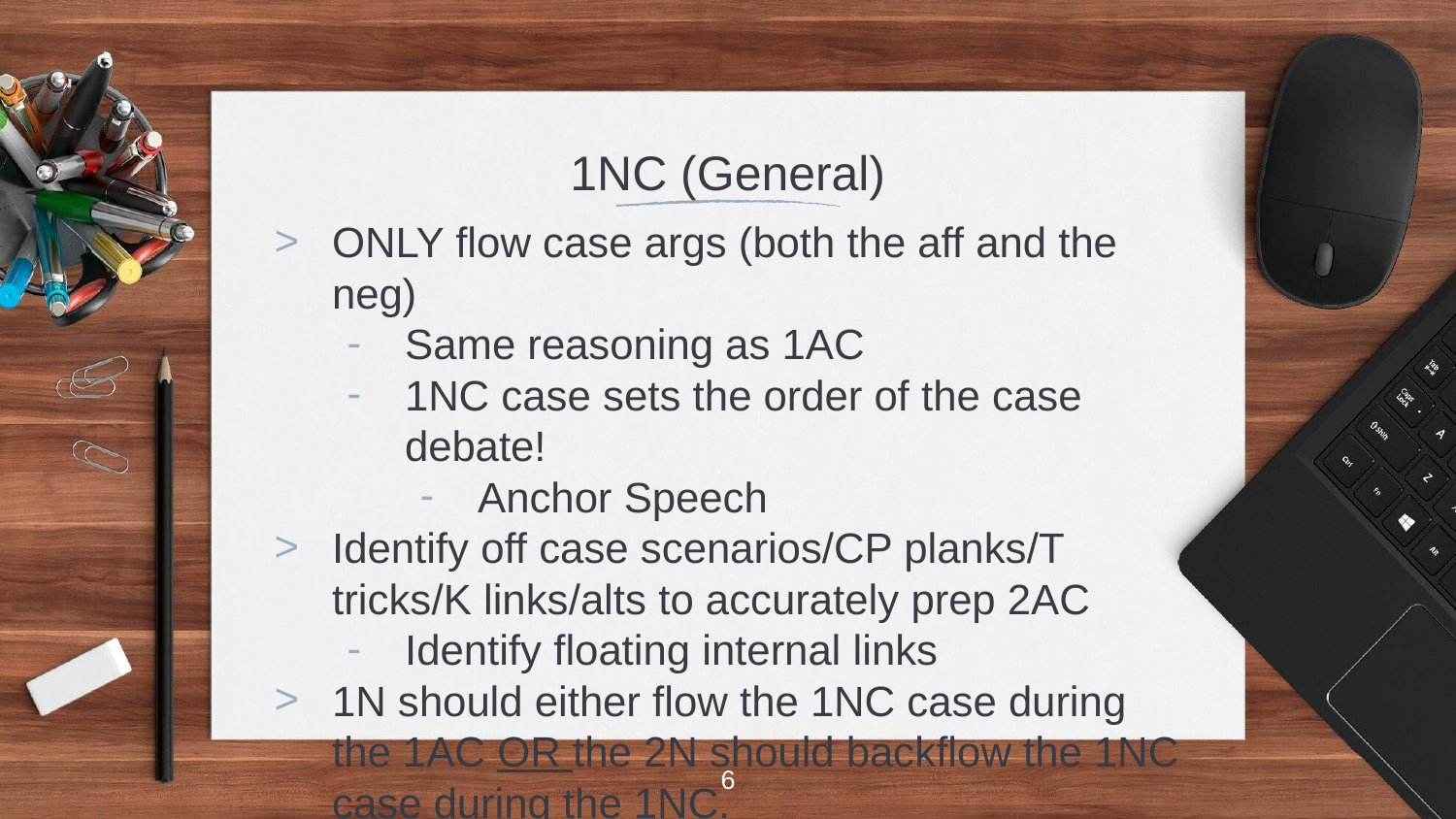

# 1NC (General)
ONLY flow case args (both the aff and the neg)
Same reasoning as 1AC
1NC case sets the order of the case debate!
Anchor Speech
Identify off case scenarios/CP planks/T tricks/K links/alts to accurately prep 2AC
Identify floating internal links
1N should either flow the 1NC case during the 1AC OR the 2N should backflow the 1NC case during the 1NC.
Pros/Cons to each?
6